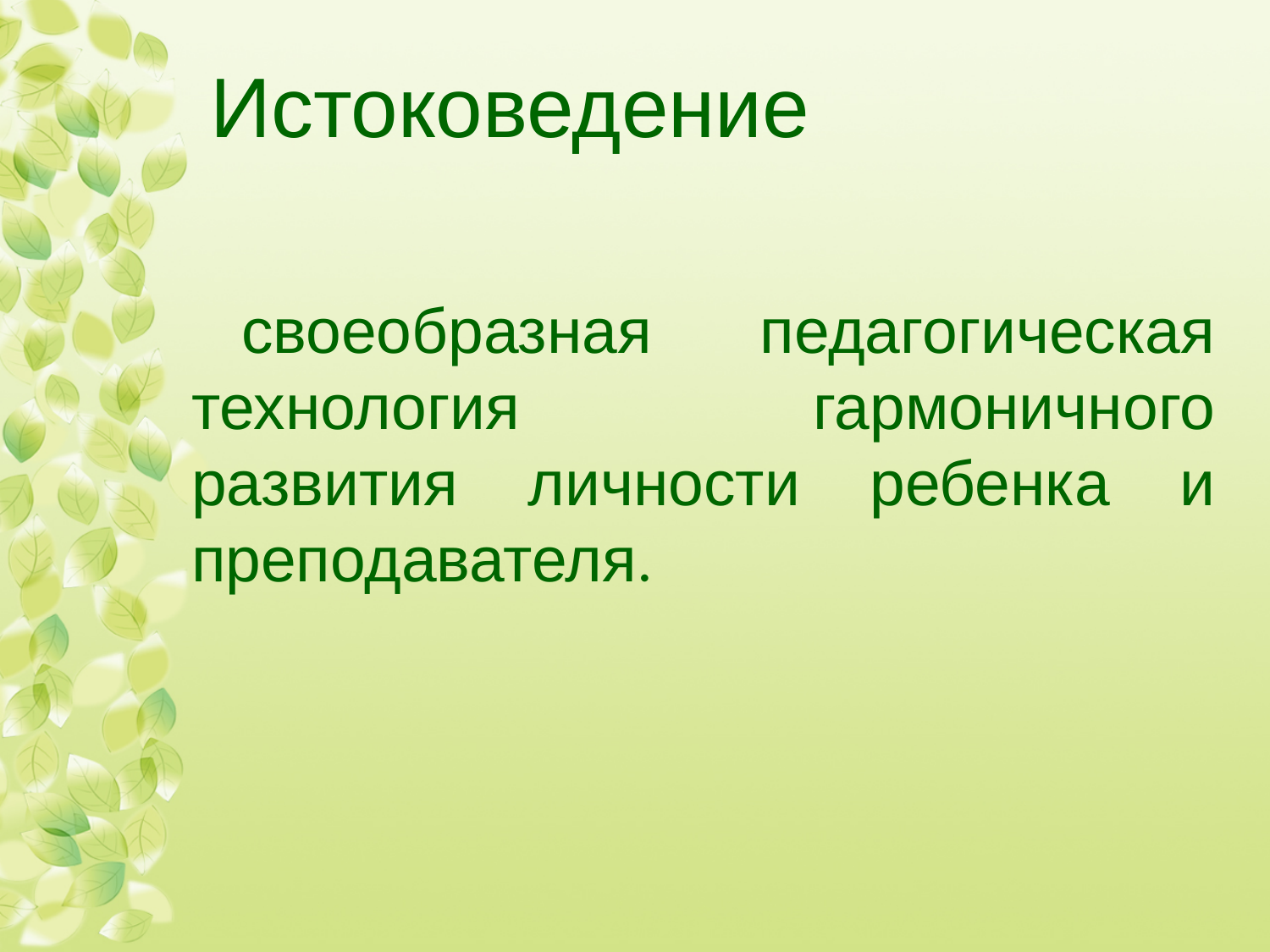

# Истоковедение
своеобразная педагогическая технология гармоничного развития личности ребенка и преподавателя.